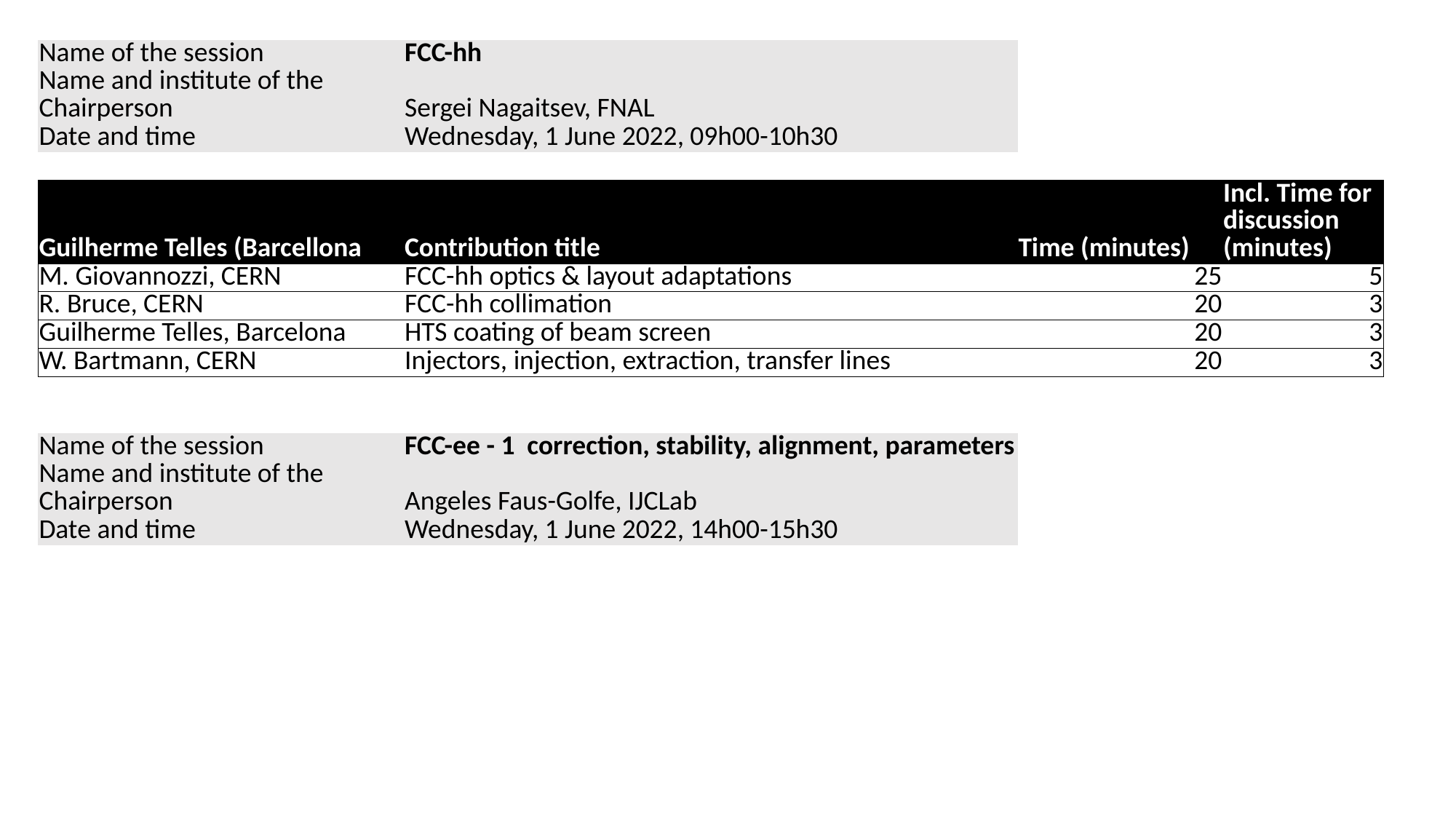

| Name of the session | FCC-hh |  |  |
| --- | --- | --- | --- |
| Name and institute of the Chairperson | Sergei Nagaitsev, FNAL |  |  |
| Date and time | Wednesday, 1 June 2022, 09h00-10h30 |  |  |
|  |  |  |  |
| Guilherme Telles (Barcellona | Contribution title | Time (minutes) | Incl. Time for discussion (minutes) |
| M. Giovannozzi, CERN | FCC-hh optics & layout adaptations | 25 | 5 |
| R. Bruce, CERN | FCC-hh collimation | 20 | 3 |
| Guilherme Telles, Barcelona | HTS coating of beam screen | 20 | 3 |
| W. Bartmann, CERN | Injectors, injection, extraction, transfer lines | 20 | 3 |
|  |  |  |  |
|  |  |  |  |
| Name of the session | FCC-ee - 1 correction, stability, alignment, parameters |  |  |
| Name and institute of the Chairperson | Angeles Faus-Golfe, IJCLab |  |  |
| Date and time | Wednesday, 1 June 2022, 14h00-15h30 |  |  |
|  |  |  |  |